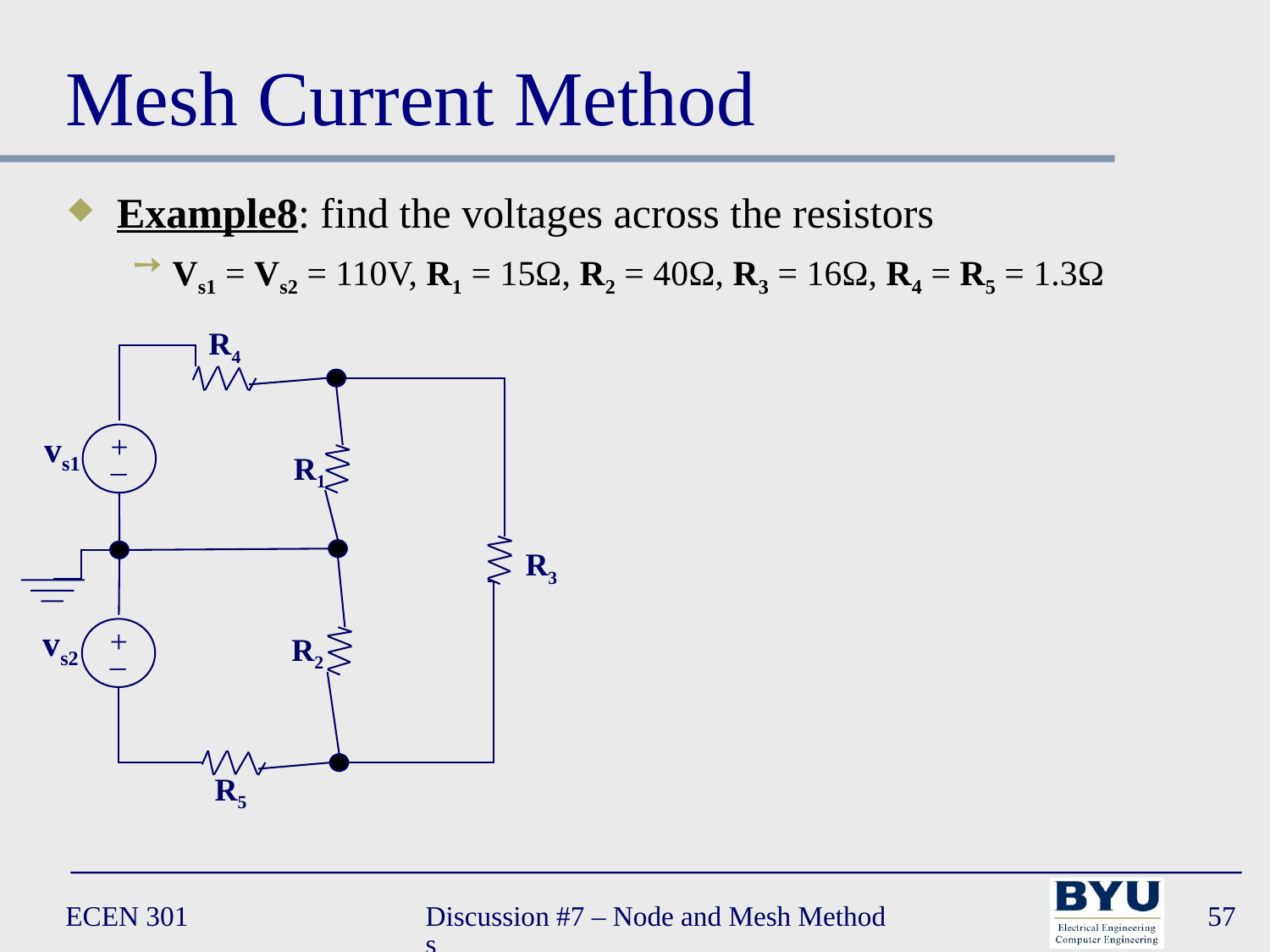

# Mesh Current Method
Example8: find the voltages across the resistors
Vs1 = Vs2 = 110V, R1 = 15Ω, R2 = 40Ω, R3 = 16Ω, R4 = R5 = 1.3Ω
 R4

R1

vs1
+

_

R3

R2

vs2
+

_

 R5
ECEN 301
Discussion #7 – Node and Mesh Methods
57